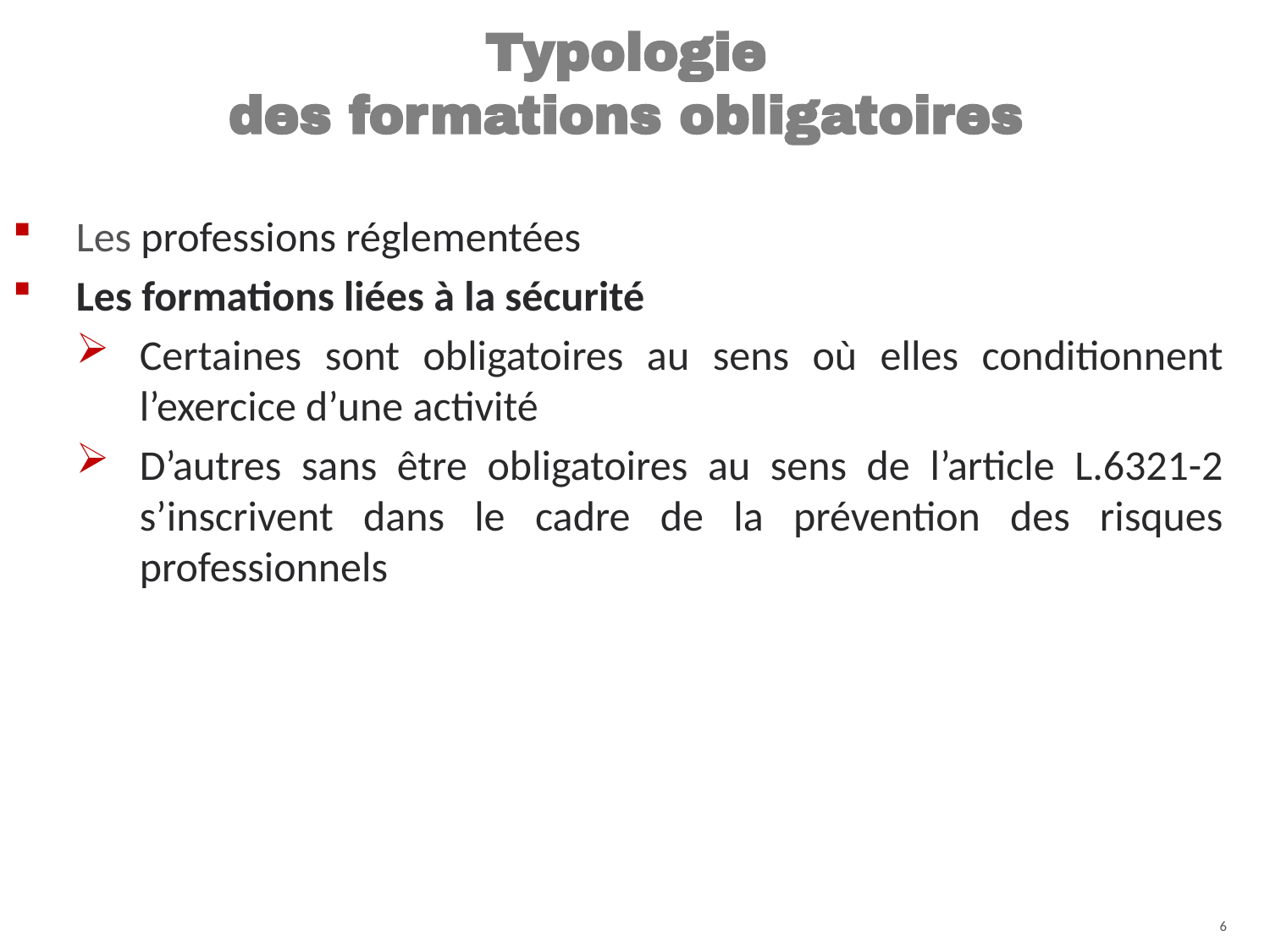

Typologie
des formations obligatoires
Les professions réglementées
Les formations liées à la sécurité
Certaines sont obligatoires au sens où elles conditionnent l’exercice d’une activité
D’autres sans être obligatoires au sens de l’article L.6321-2 s’inscrivent dans le cadre de la prévention des risques professionnels

6